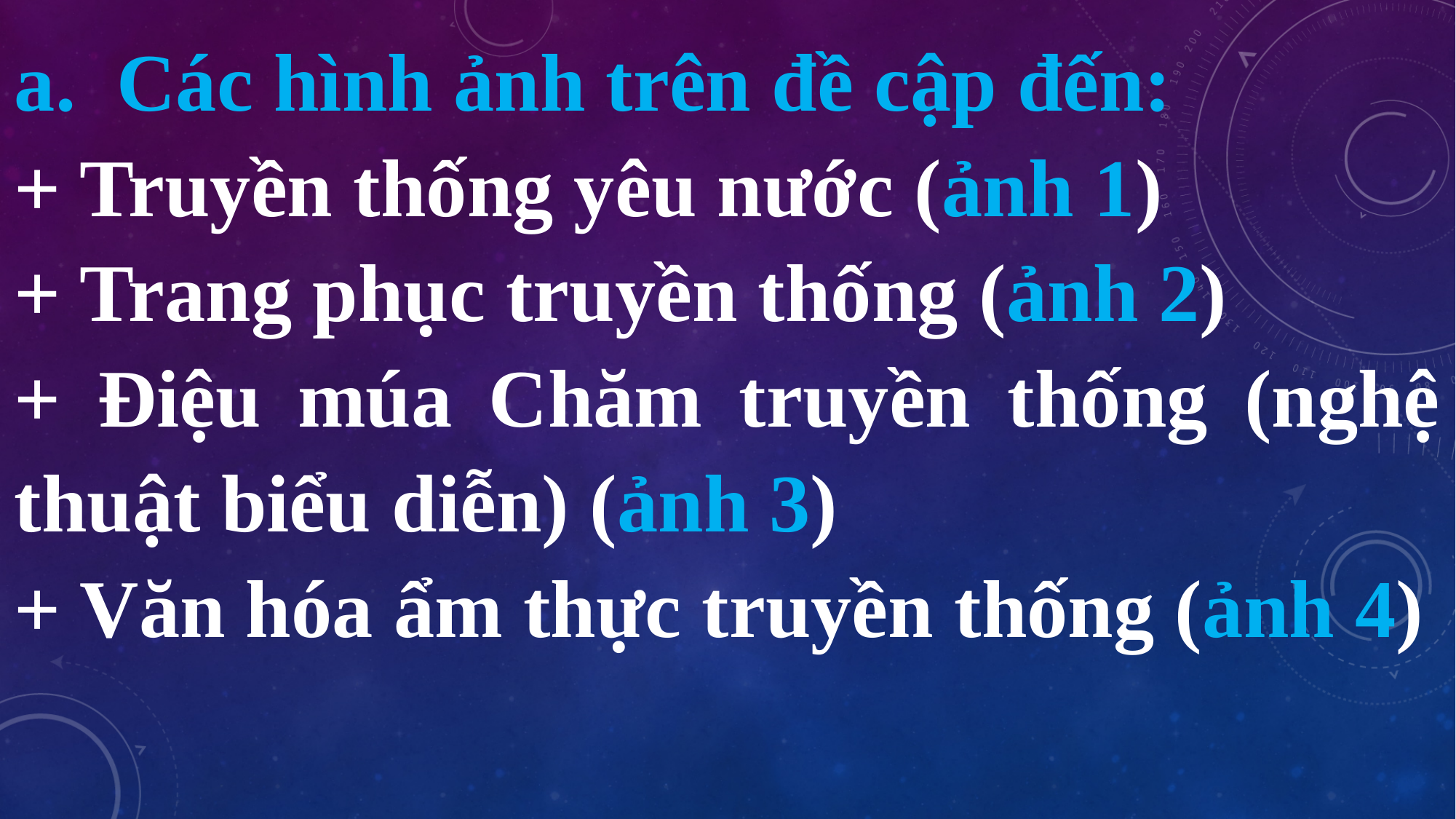

a.  Các hình ảnh trên đề cập đến:
+ Truyền thống yêu nước (ảnh 1)
+ Trang phục truyền thống (ảnh 2)
+ Điệu múa Chăm truyền thống (nghệ thuật biểu diễn) (ảnh 3)
+ Văn hóa ẩm thực truyền thống (ảnh 4)